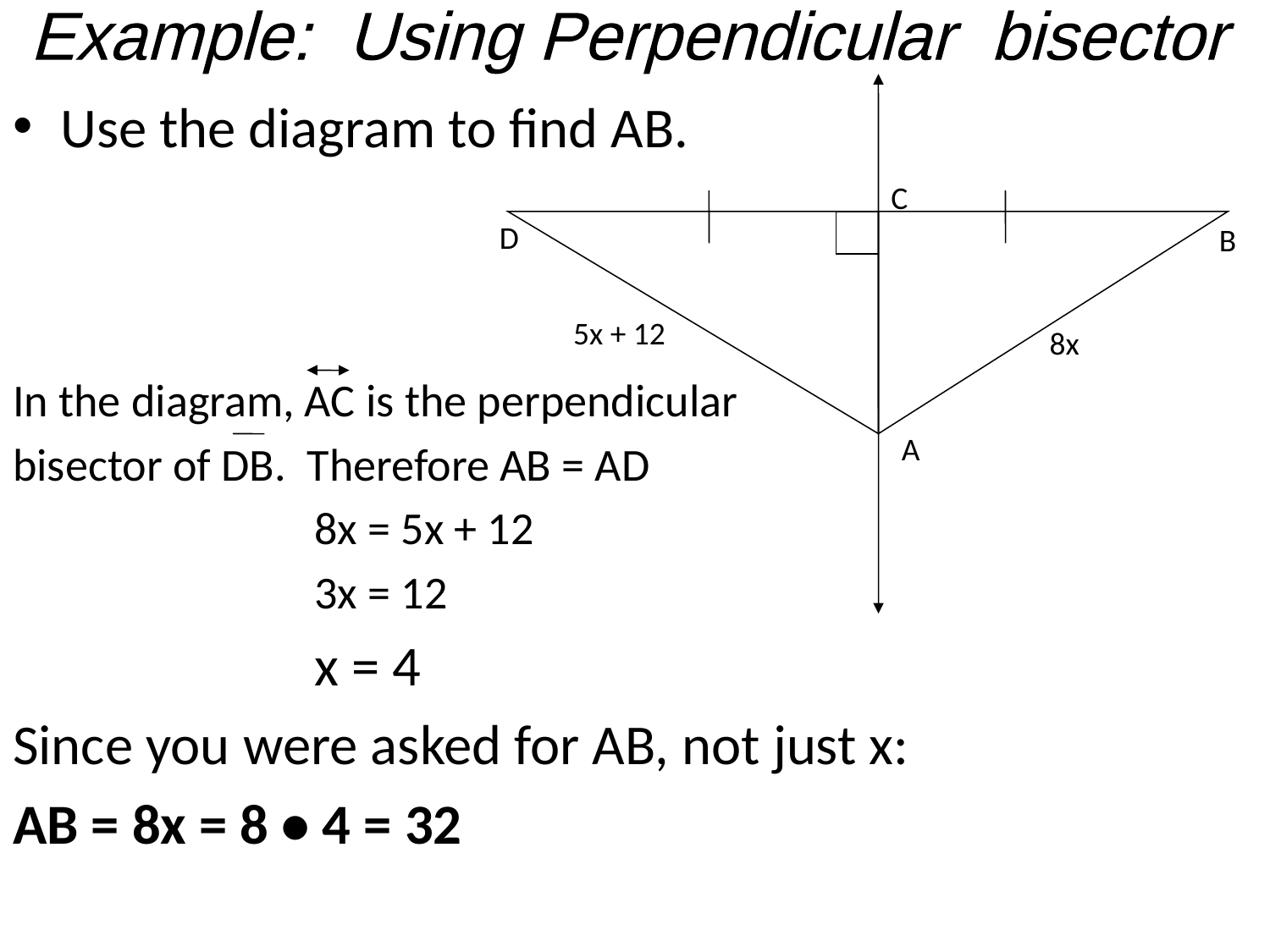

Example:  Using Perpendicular  bisector

Use the diagram to find AB.
In the diagram, AC is the perpendicular
bisector of DB.  Therefore AB = AD
			8x = 5x + 12
			3x = 12
			x = 4
Since you were asked for AB, not just x:
AB = 8x = 8 • 4 = 32
C

D

B
5x + 12
8x

A